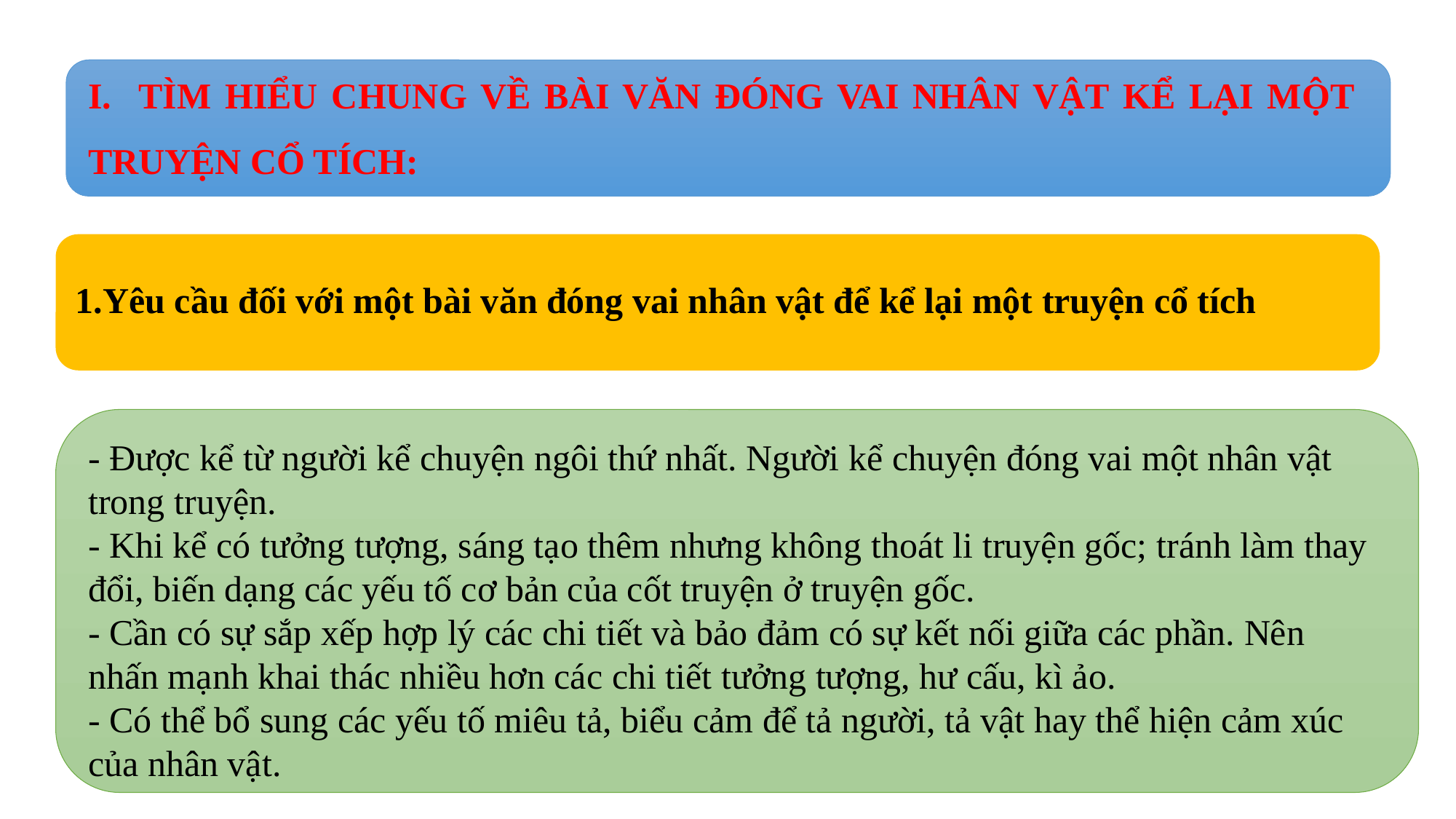

I.  TÌM HIỂU CHUNG VỀ BÀI VĂN ĐÓNG VAI NHÂN VẬT KỂ LẠI MỘT TRUYỆN CỔ TÍCH:

 1.Yêu cầu đối với một bài văn đóng vai nhân vật để kể lại một truyện cổ tích

- Được kể từ người kể chuyện ngôi thứ nhất. Người kể chuyện đóng vai một nhân vật trong truyện.
- Khi kể có tưởng tượng, sáng tạo thêm nhưng không thoát li truyện gốc; tránh làm thay đổi, biến dạng các yếu tố cơ bản của cốt truyện ở truyện gốc.
- Cần có sự sắp xếp hợp lý các chi tiết và bảo đảm có sự kết nối giữa các phần. Nên nhấn mạnh khai thác nhiều hơn các chi tiết tưởng tượng, hư cấu, kì ảo.
- Có thể bổ sung các yếu tố miêu tả, biểu cảm để tả người, tả vật hay thể hiện cảm xúc của nhân vật.